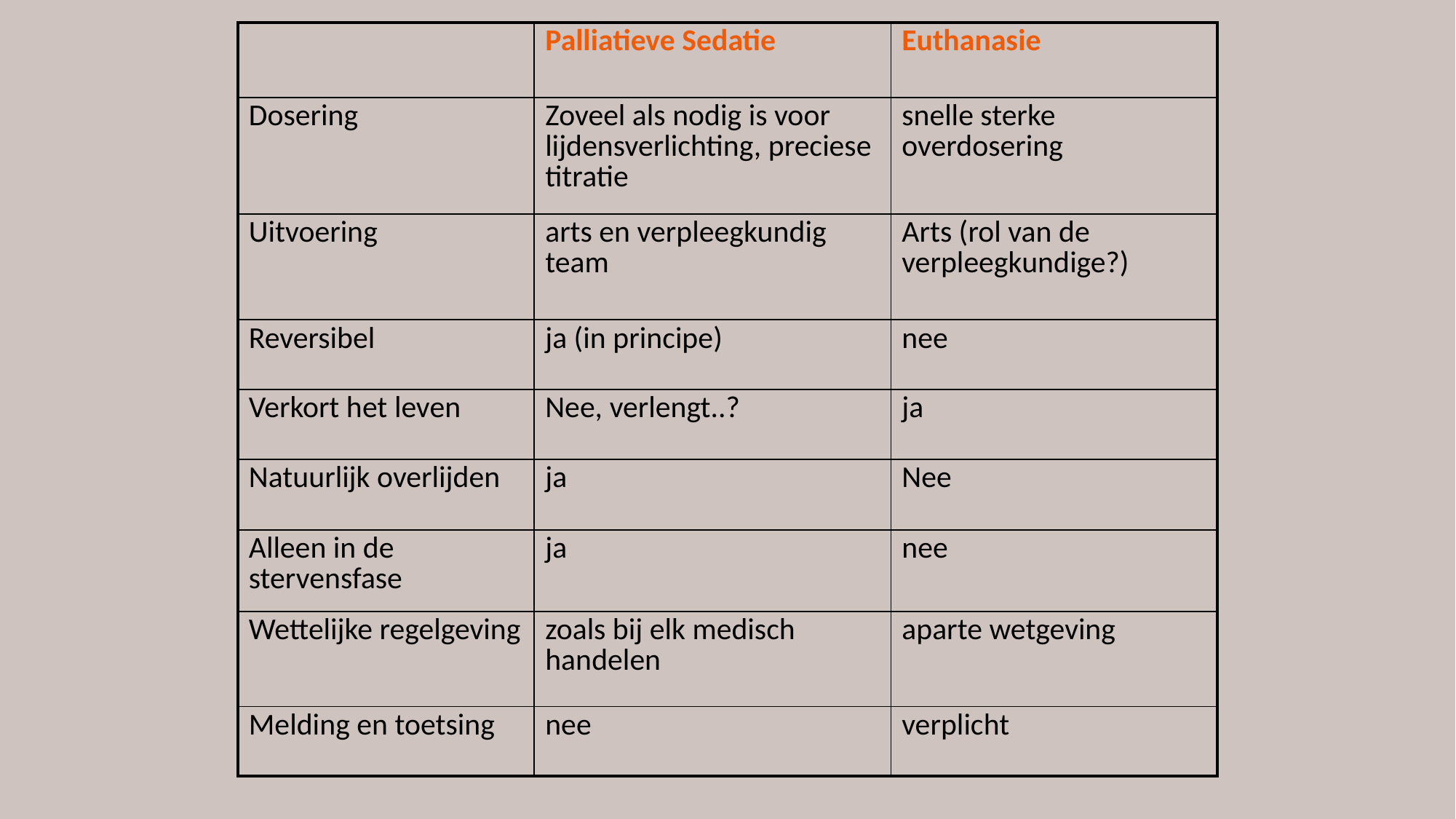

|  | Palliatieve Sedatie | Euthanasie |
| --- | --- | --- |
| Dosering | Zoveel als nodig is voor lijdensverlichting, preciese titratie | snelle sterke overdosering |
| Uitvoering | arts en verpleegkundig team | Arts (rol van de verpleegkundige?) |
| Reversibel | ja (in principe) | nee |
| Verkort het leven | Nee, verlengt..? | ja |
| Natuurlijk overlijden | ja | Nee |
| Alleen in de stervensfase | ja | nee |
| Wettelijke regelgeving | zoals bij elk medisch handelen | aparte wetgeving |
| Melding en toetsing | nee | verplicht |